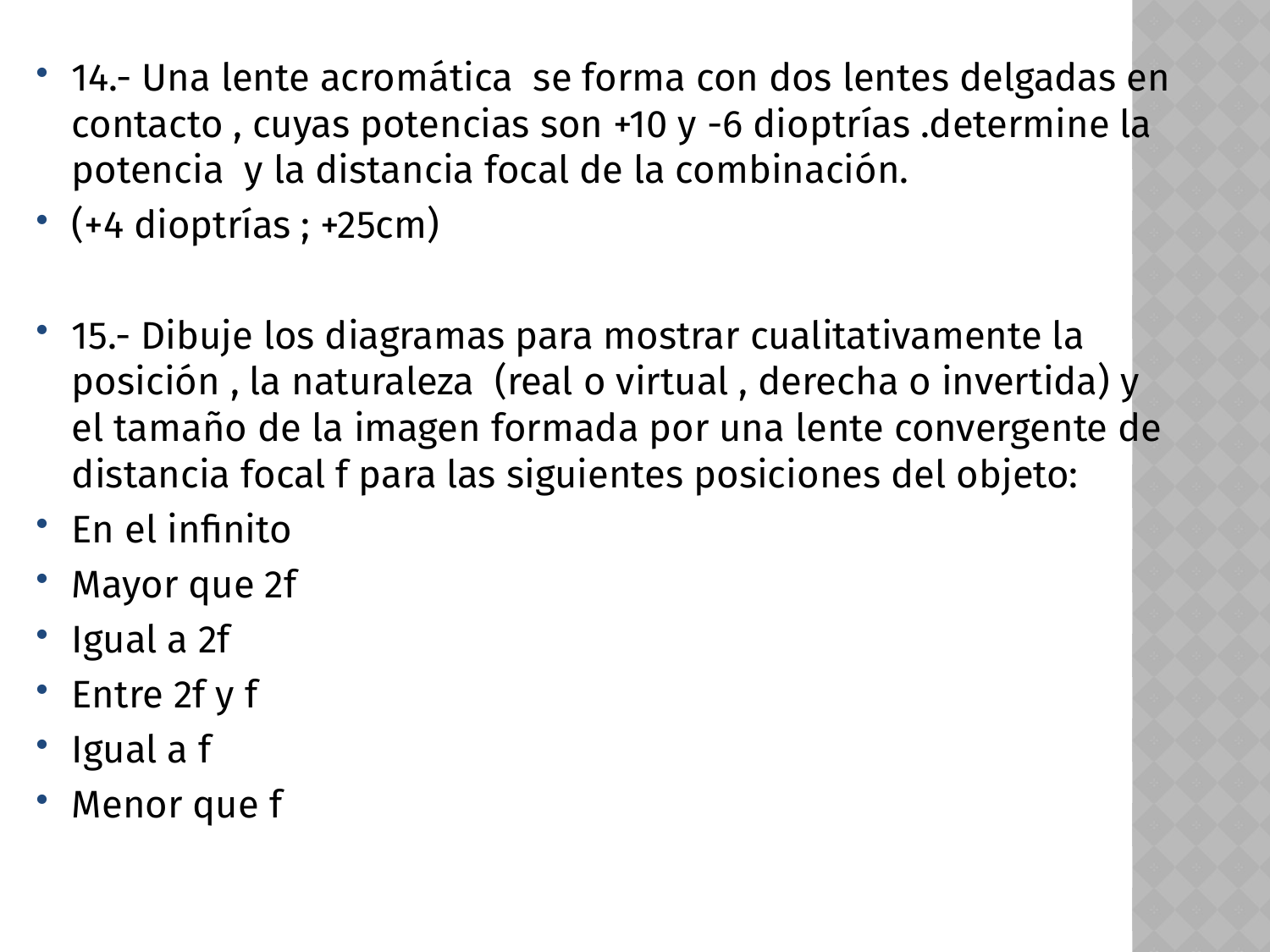

14.- Una lente acromática  se forma con dos lentes delgadas en contacto , cuyas potencias son +10 y -6 dioptrías .determine la potencia  y la distancia focal de la combinación.
(+4 dioptrías ; +25cm)

15.- Dibuje los diagramas para mostrar cualitativamente la posición , la naturaleza  (real o virtual , derecha o invertida) y el tamaño de la imagen formada por una lente convergente de distancia focal f para las siguientes posiciones del objeto:
En el infinito
Mayor que 2f
Igual a 2f
Entre 2f y f
Igual a f
Menor que f